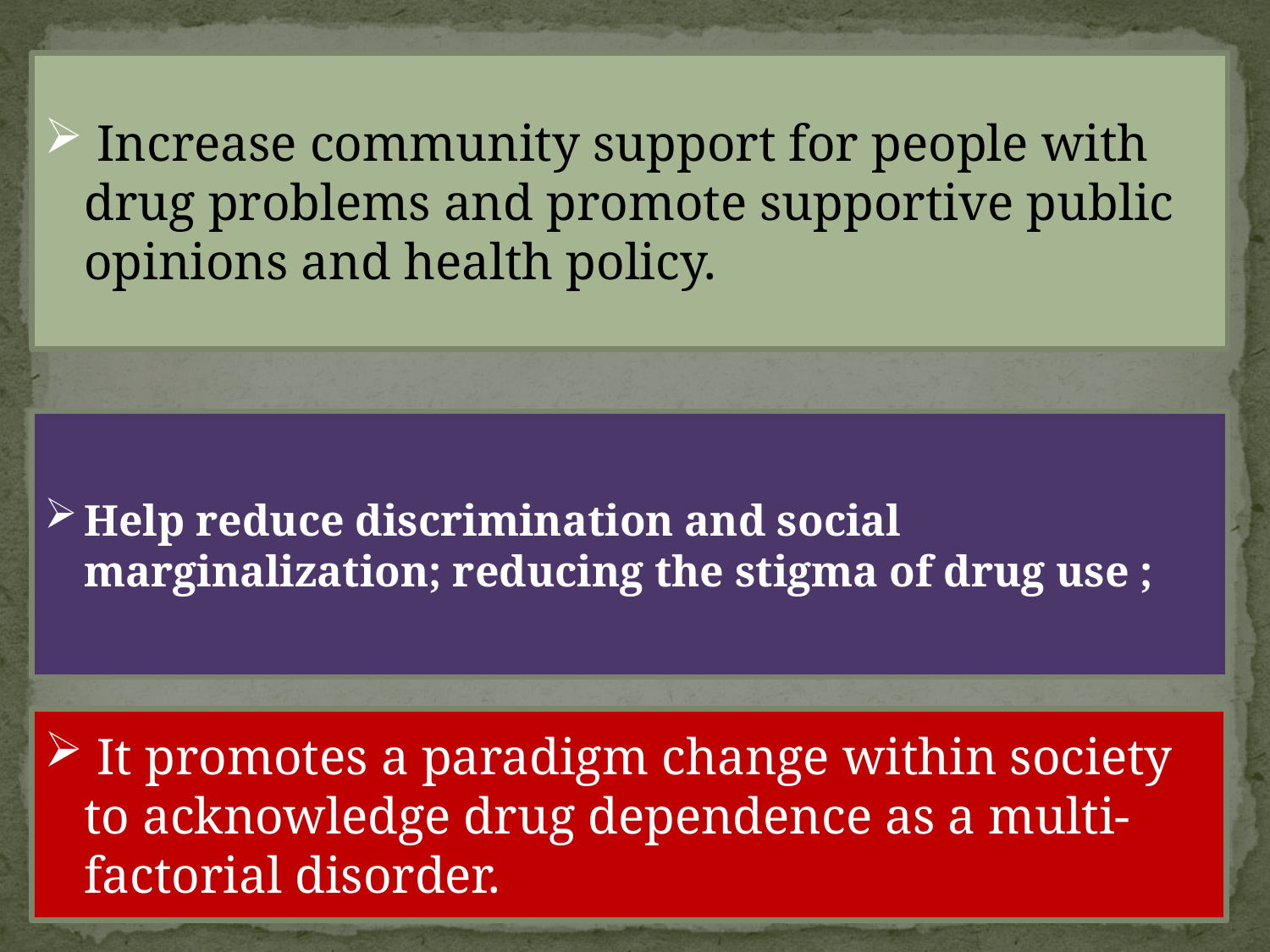

Increase community support for people with drug problems and promote supportive public opinions and health policy.
Help reduce discrimination and social marginalization; reducing the stigma of drug use ;
 It promotes a paradigm change within society to acknowledge drug dependence as a multi-factorial disorder.